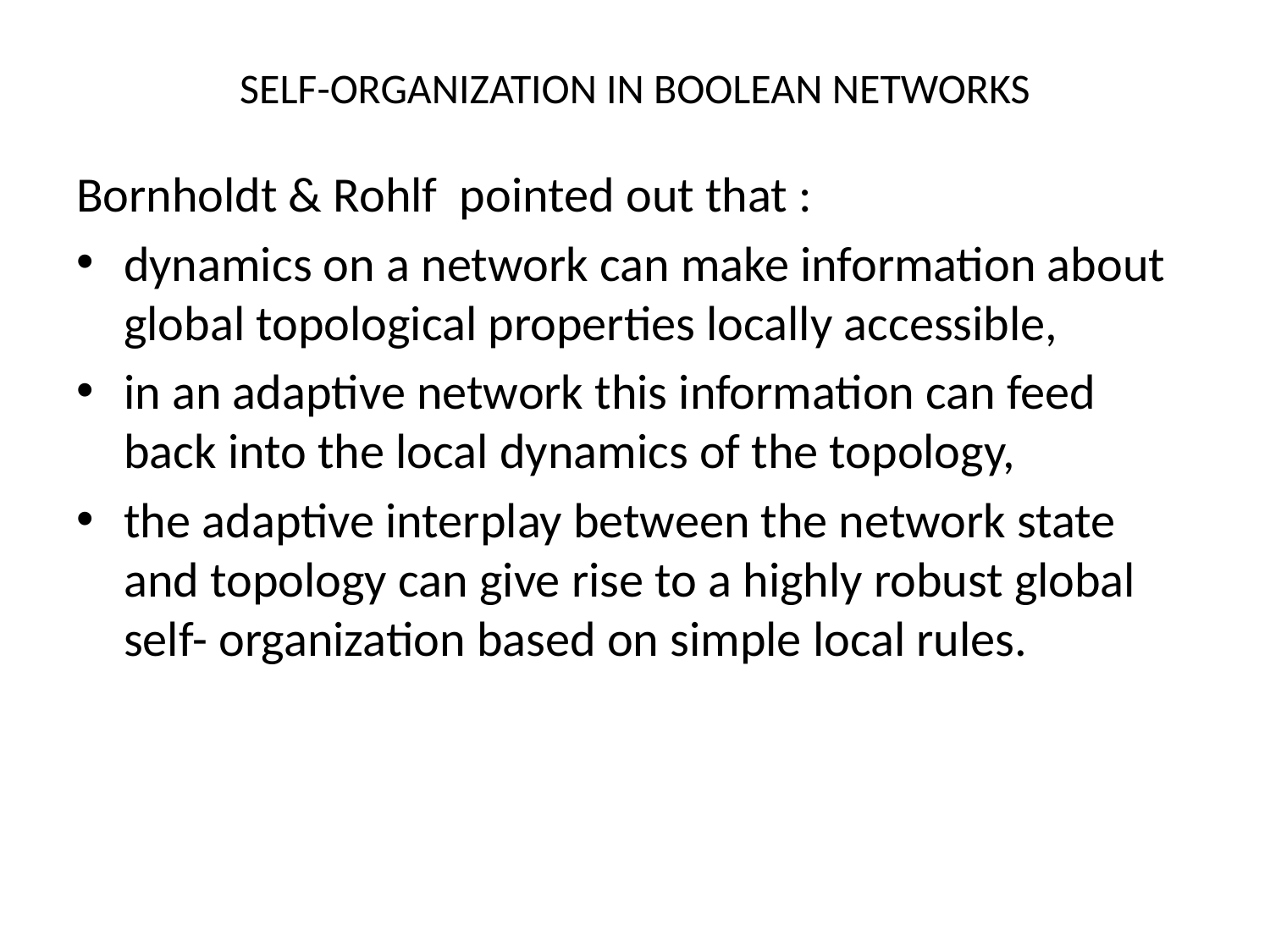

# SELF-ORGANIZATION IN BOOLEAN NETWORKS
Bornholdt & Rohlf  pointed out that :
dynamics on a network can make information about global topological properties locally accessible,
in an adaptive network this information can feed back into the local dynamics of the topology,
the adaptive interplay between the network state and topology can give rise to a highly robust global self- organization based on simple local rules.